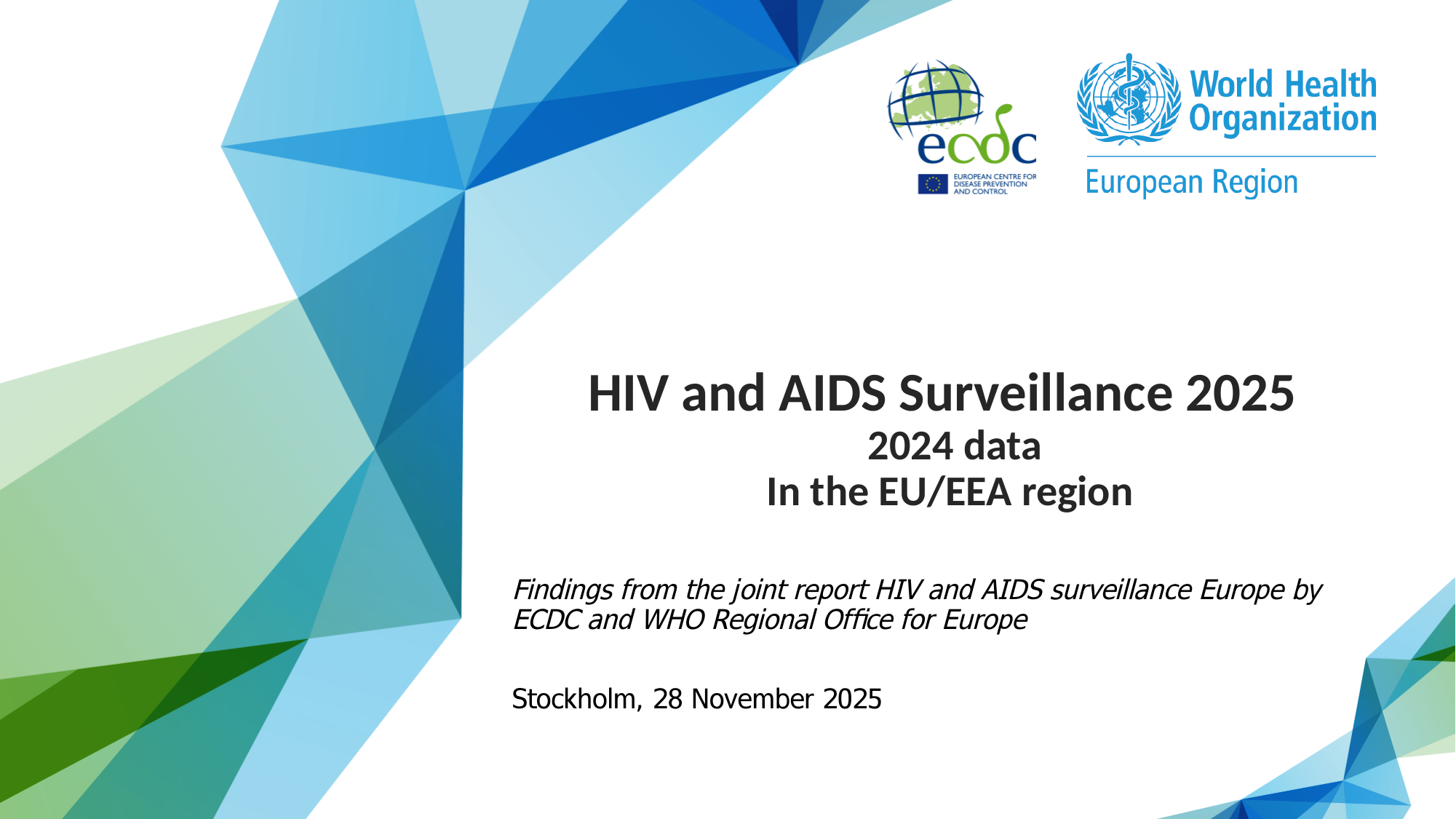

HIV and AIDS Surveillance 2025
2024 data
In the EU/EEA region
# Findings from the joint report HIV and AIDS surveillance Europe by ECDC and WHO Regional Office for Europe

Stockholm, 28 November 2025